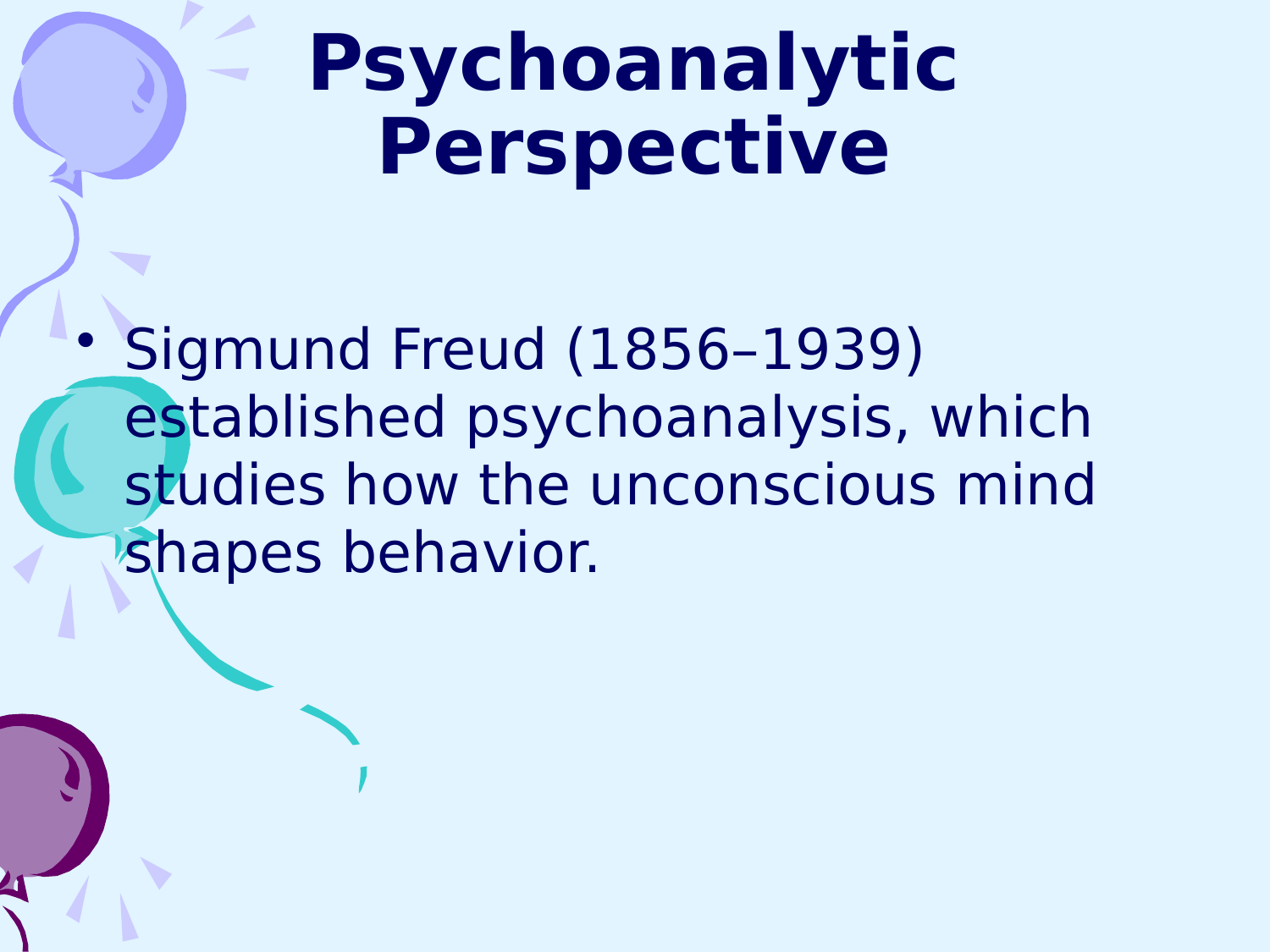

# Psychoanalytic Perspective
Sigmund Freud (1856–1939) established psychoanalysis, which studies how the unconscious mind shapes behavior.